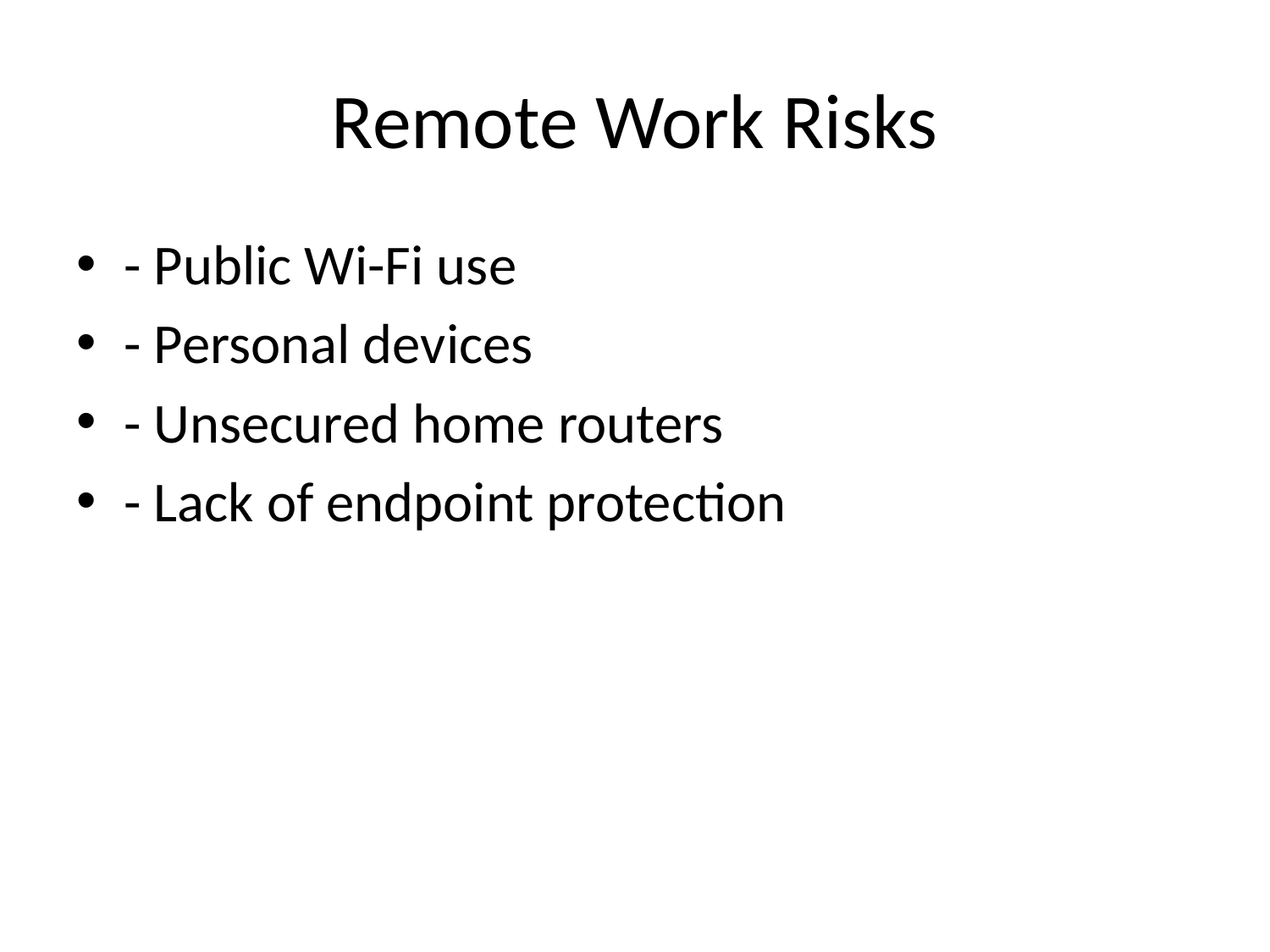

# Remote Work Risks
- Public Wi-Fi use
- Personal devices
- Unsecured home routers
- Lack of endpoint protection